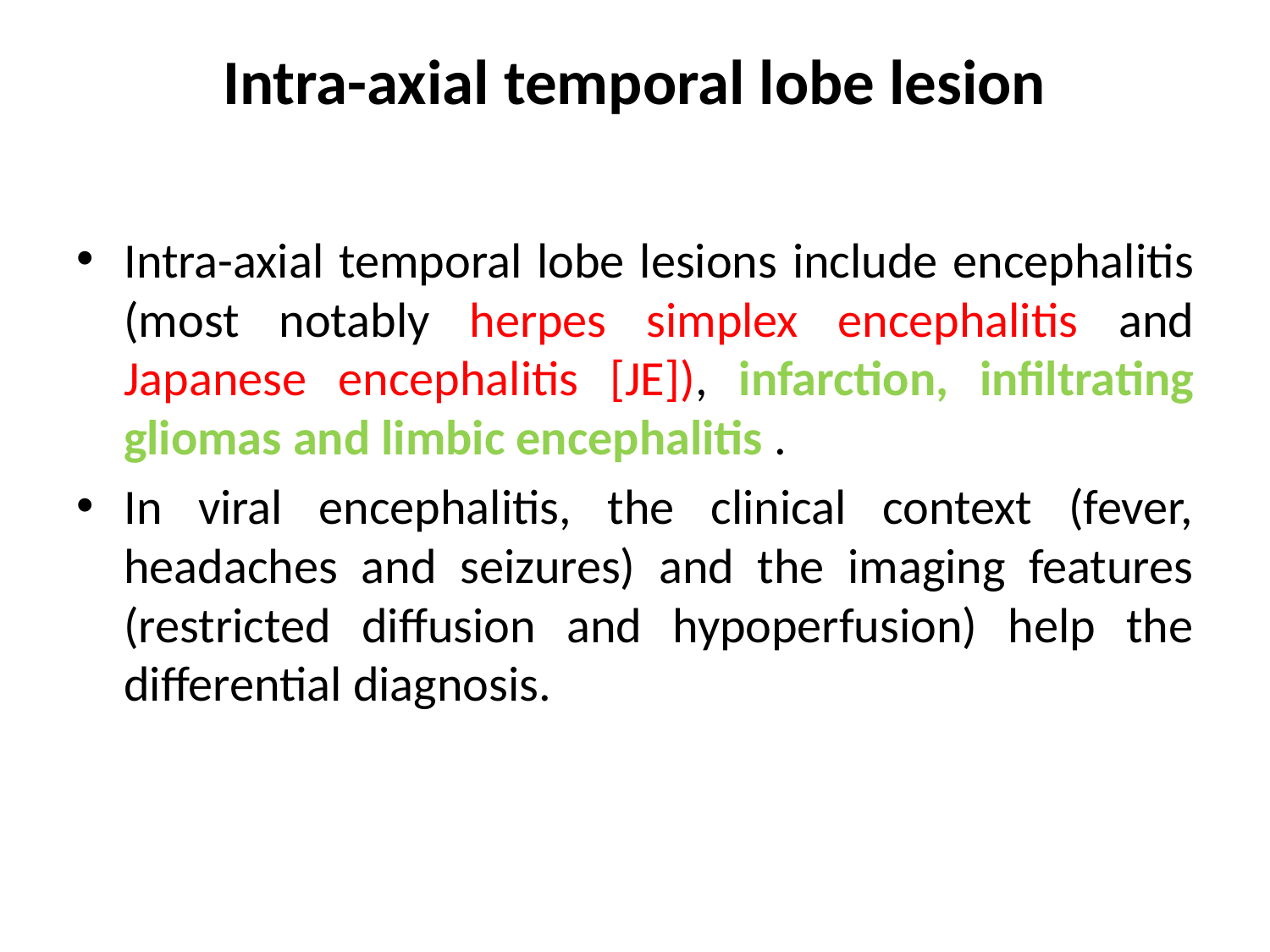

# Intra-axial temporal lobe lesion
Intra-axial temporal lobe lesions include encephalitis (most notably herpes simplex encephalitis and Japanese encephalitis [JE]), infarction, infiltrating gliomas and limbic encephalitis .
In viral encephalitis, the clinical context (fever, headaches and seizures) and the imaging features (restricted diffusion and hypoperfusion) help the differential diagnosis.